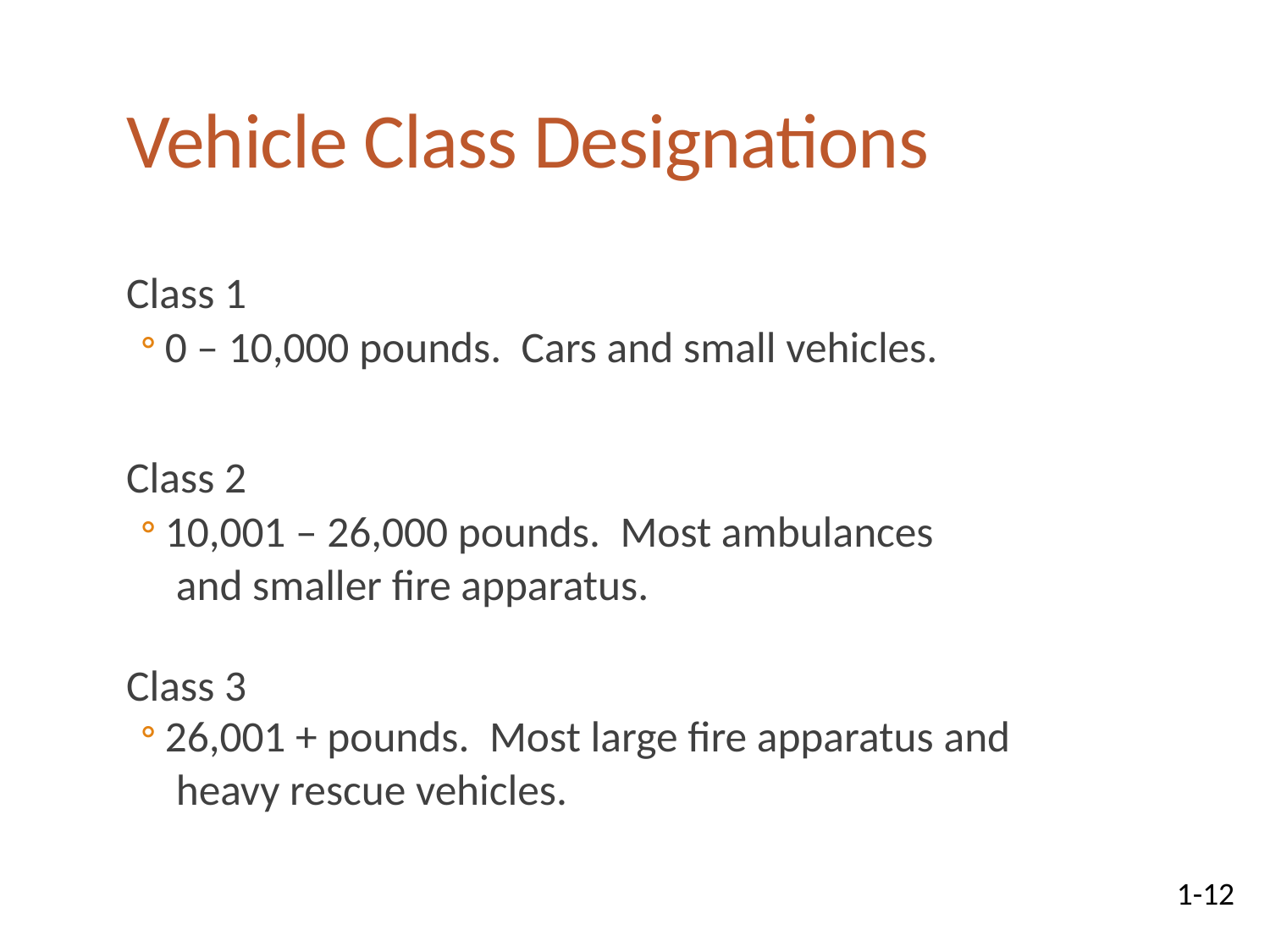

# Vehicle Class Designations
Class 1
0 – 10,000 pounds.  Cars and small vehicles.

Class 2
10,001 – 26,000 pounds.  Most ambulances
	     and smaller fire apparatus.

Class 3
26,001 + pounds.  Most large fire apparatus and
	     heavy rescue vehicles.

1-12